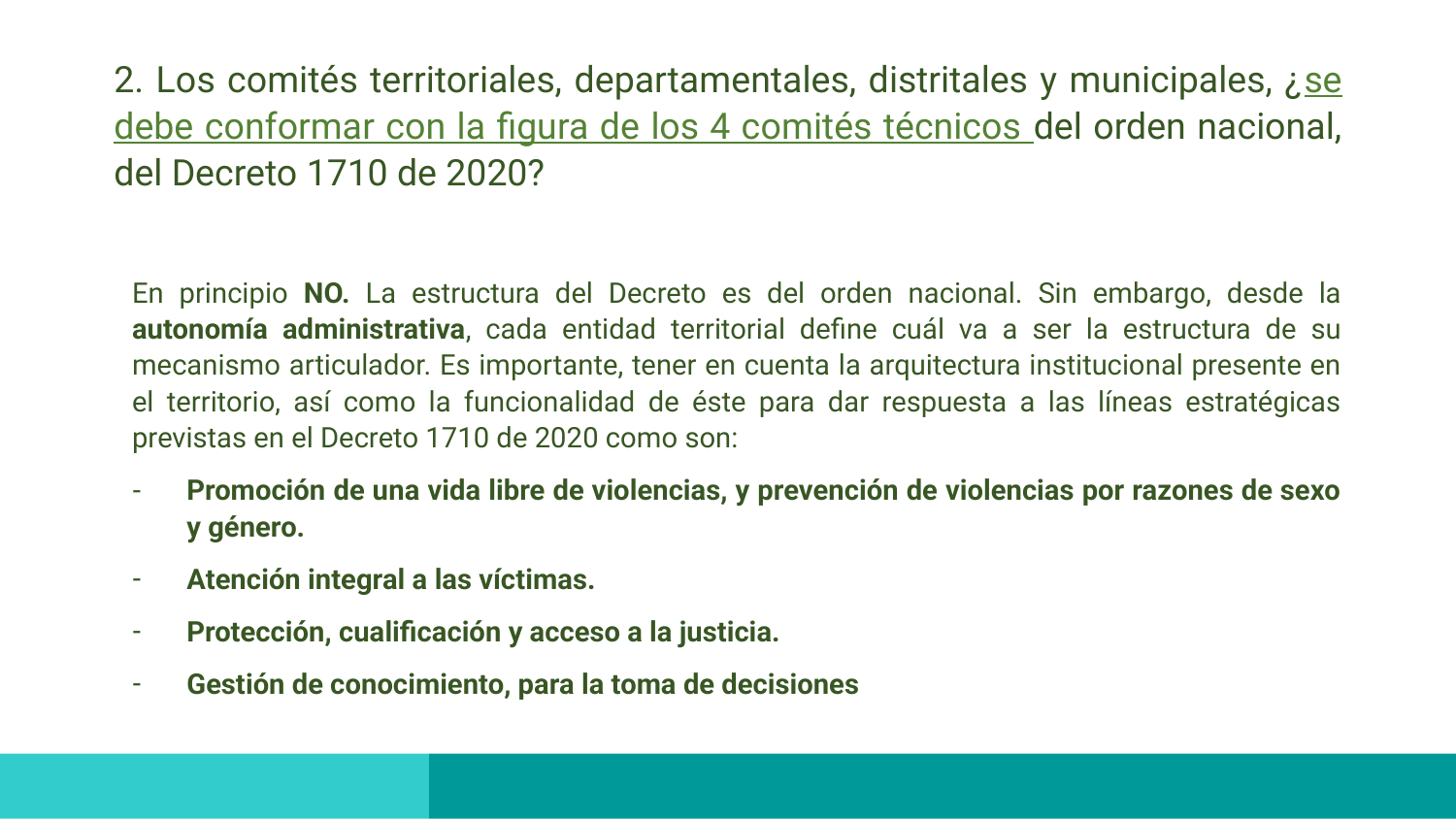

# 2. Los comités territoriales, departamentales, distritales y municipales, ¿se debe conformar con la figura de los 4 comités técnicos del orden nacional, del Decreto 1710 de 2020?
En principio NO. La estructura del Decreto es del orden nacional. Sin embargo, desde la autonomía administrativa, cada entidad territorial define cuál va a ser la estructura de su mecanismo articulador. Es importante, tener en cuenta la arquitectura institucional presente en el territorio, así como la funcionalidad de éste para dar respuesta a las líneas estratégicas previstas en el Decreto 1710 de 2020 como son:
Promoción de una vida libre de violencias, y prevención de violencias por razones de sexo y género.
Atención integral a las víctimas.
Protección, cualificación y acceso a la justicia.
Gestión de conocimiento, para la toma de decisiones